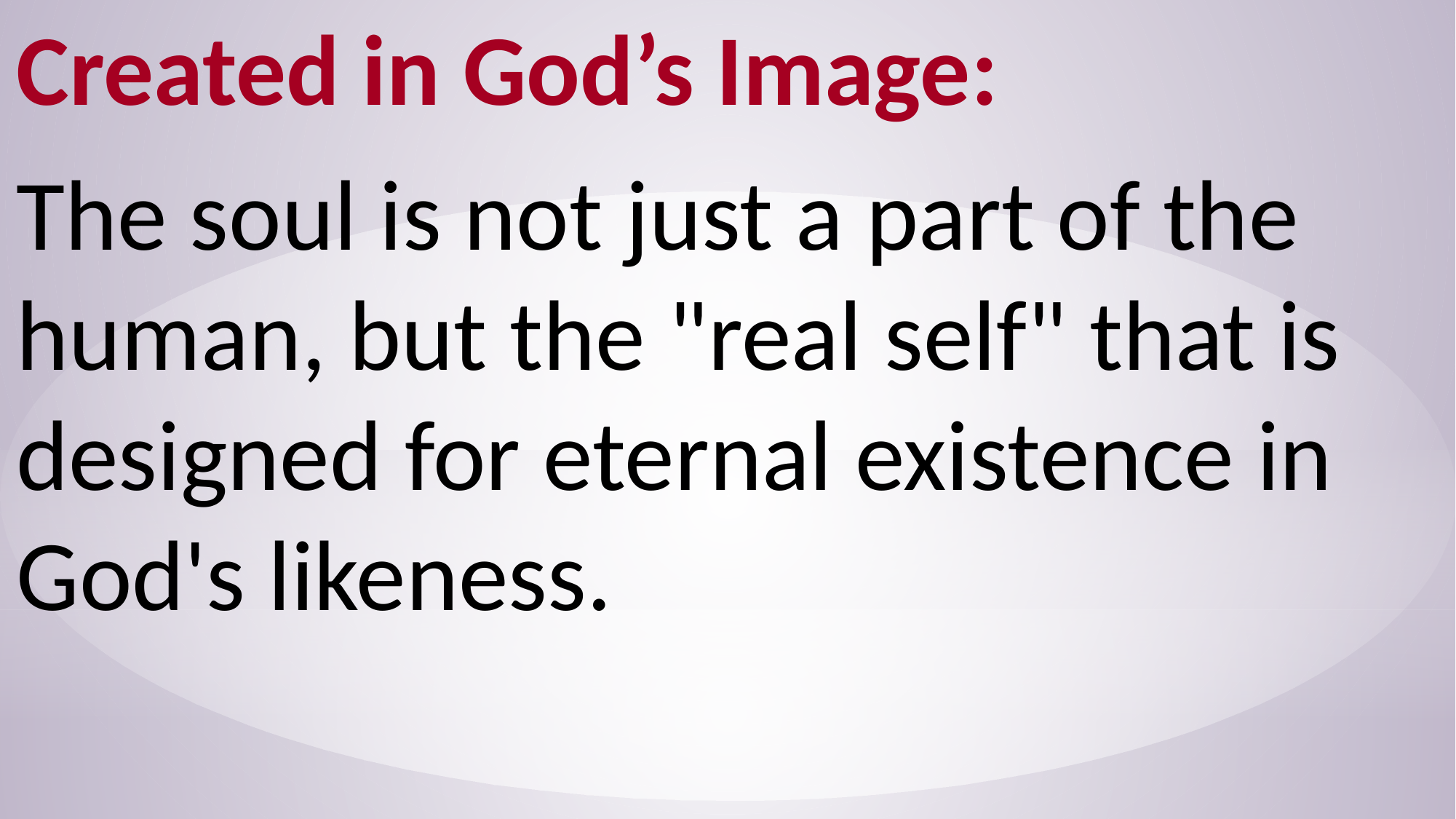

Created in God’s Image:
The soul is not just a part of the human, but the "real self" that is designed for eternal existence in God's likeness.